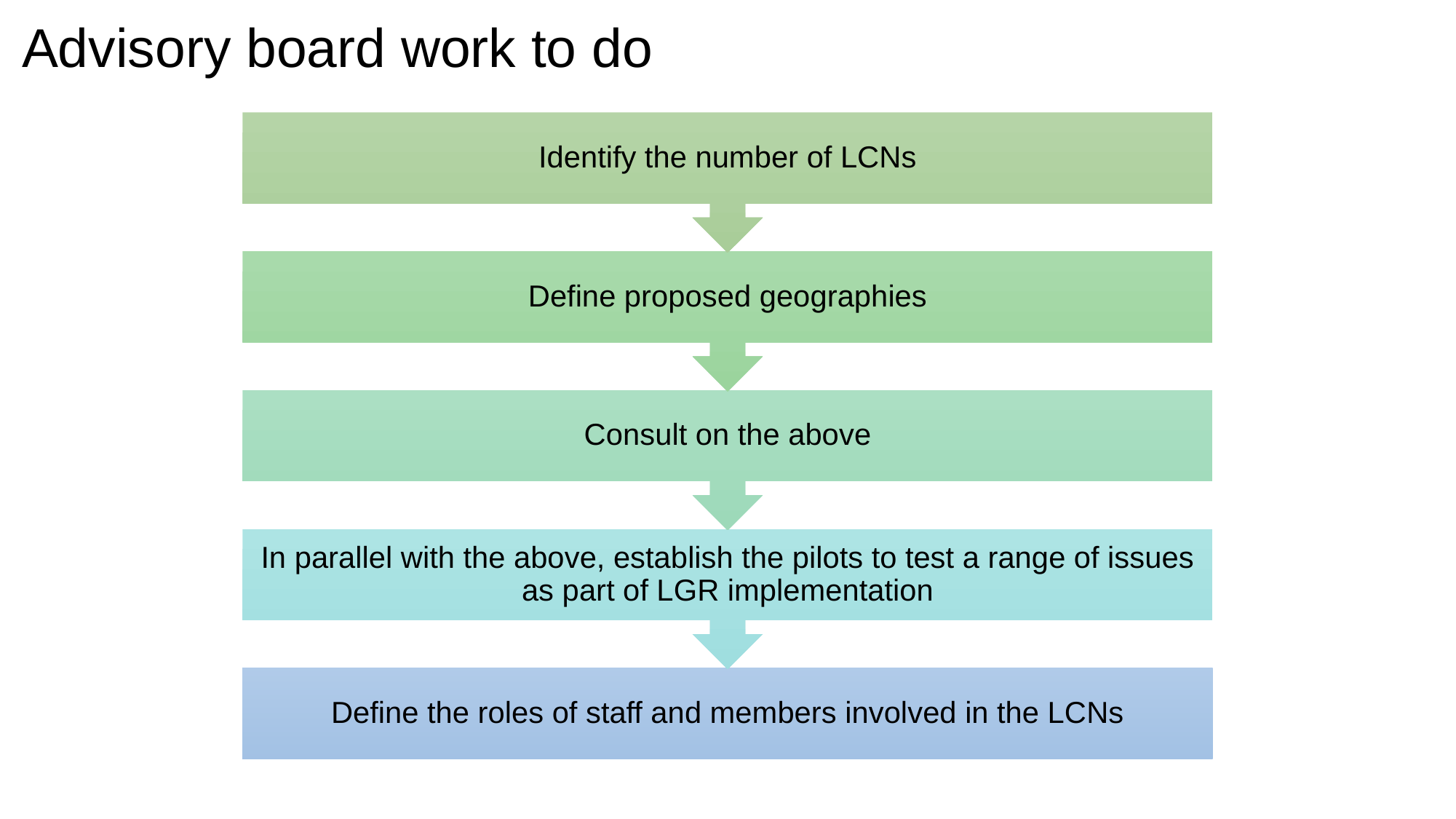

Advisory board work to do
Define the roles of staff and members involved in the LCNs
In parallel with the above, establish the pilots to test a range of issues as part of LGR implementation
Consult on the above
Define proposed geographies
Identify the number of LCNs